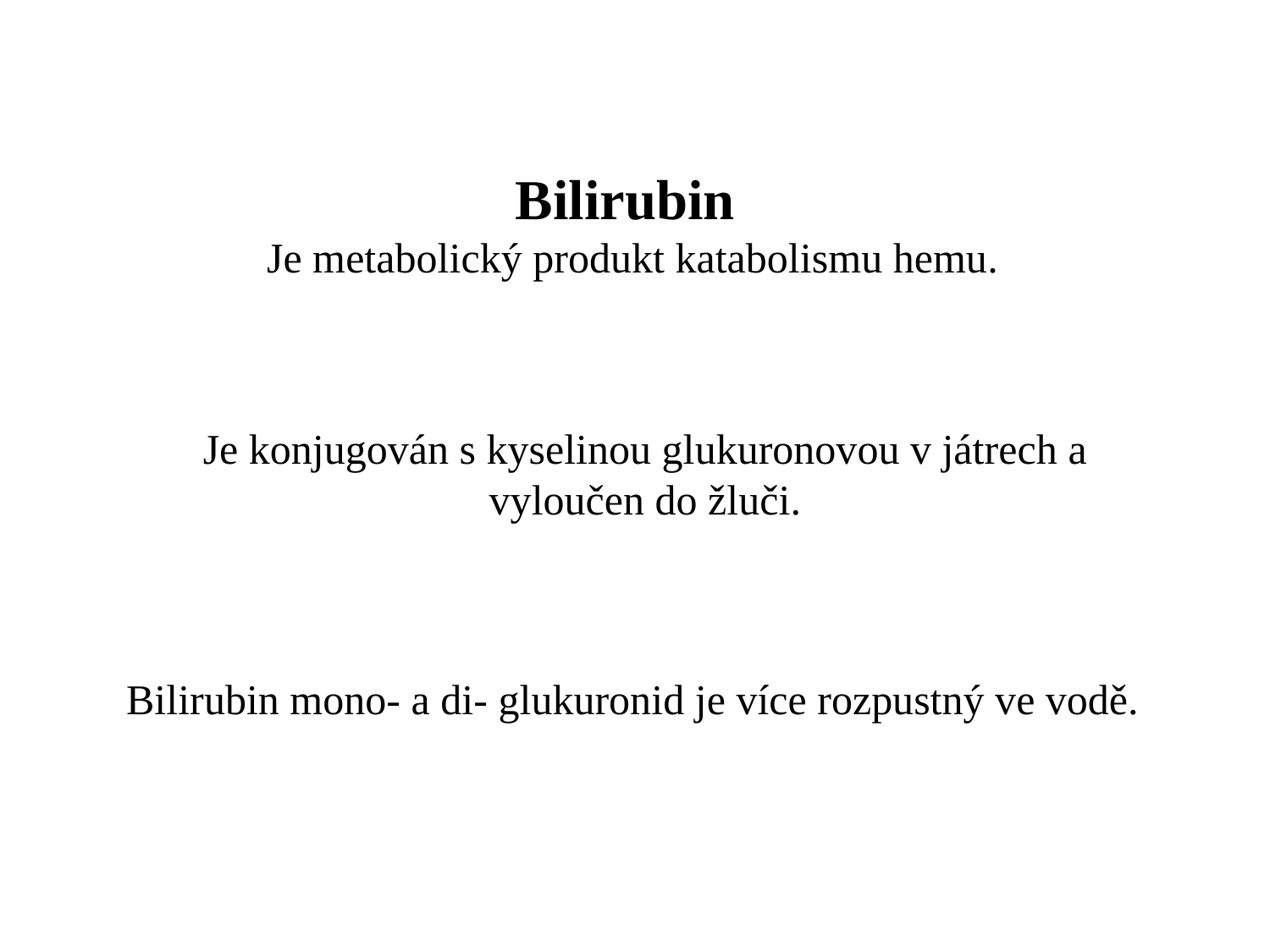

Bilirubin
Je metabolický produkt katabolismu hemu.

Je konjugován s kyselinou glukuronovou v játrech a vyloučen do žluči.
Bilirubin mono- a di- glukuronid je více rozpustný ve vodě.